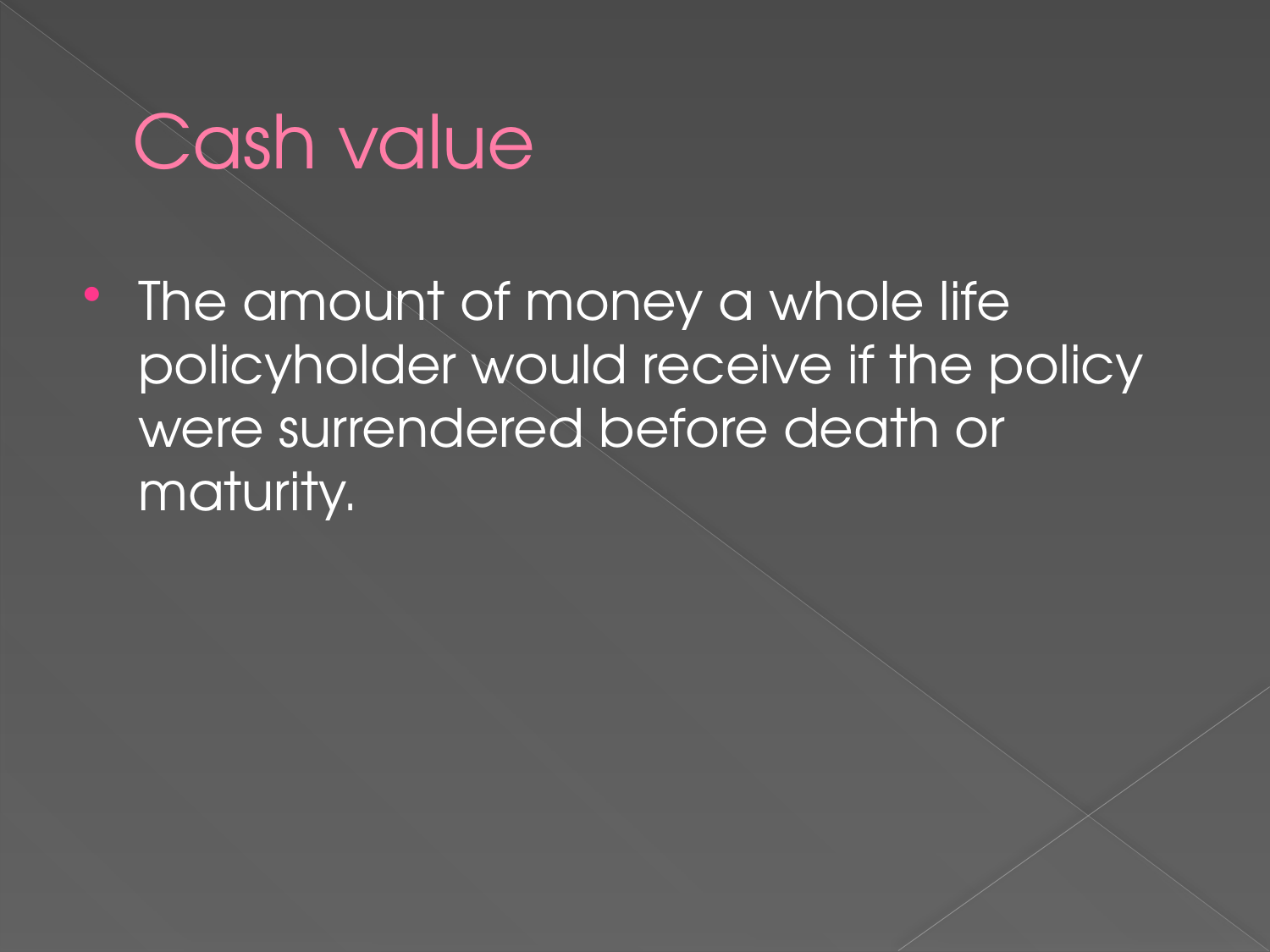

# Cash value
The amount of money a whole life policyholder would receive if the policy were surrendered before death or maturity.